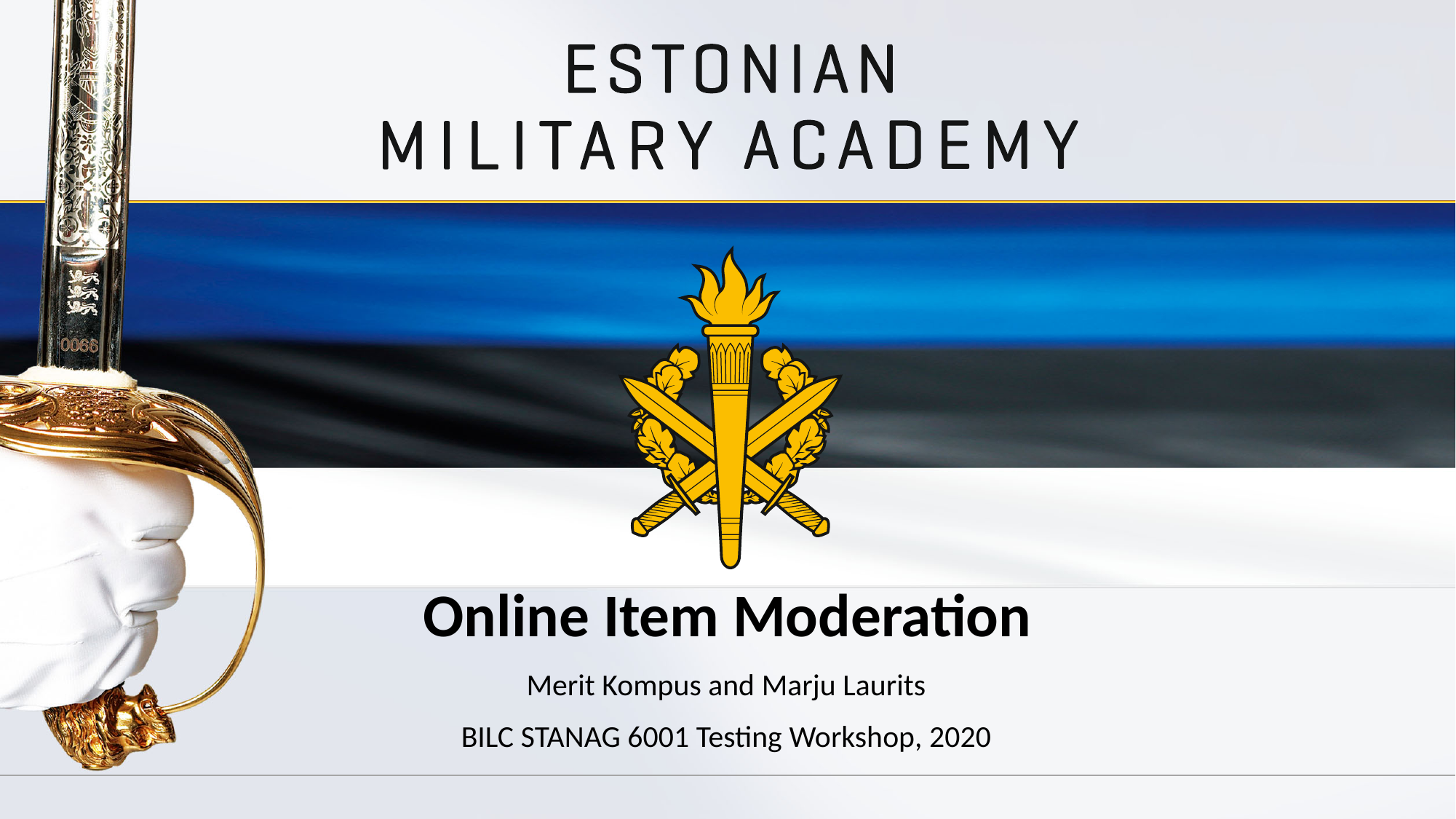

# Online Item Moderation
Merit Kompus and Marju Laurits
BILC STANAG 6001 Testing Workshop, 2020